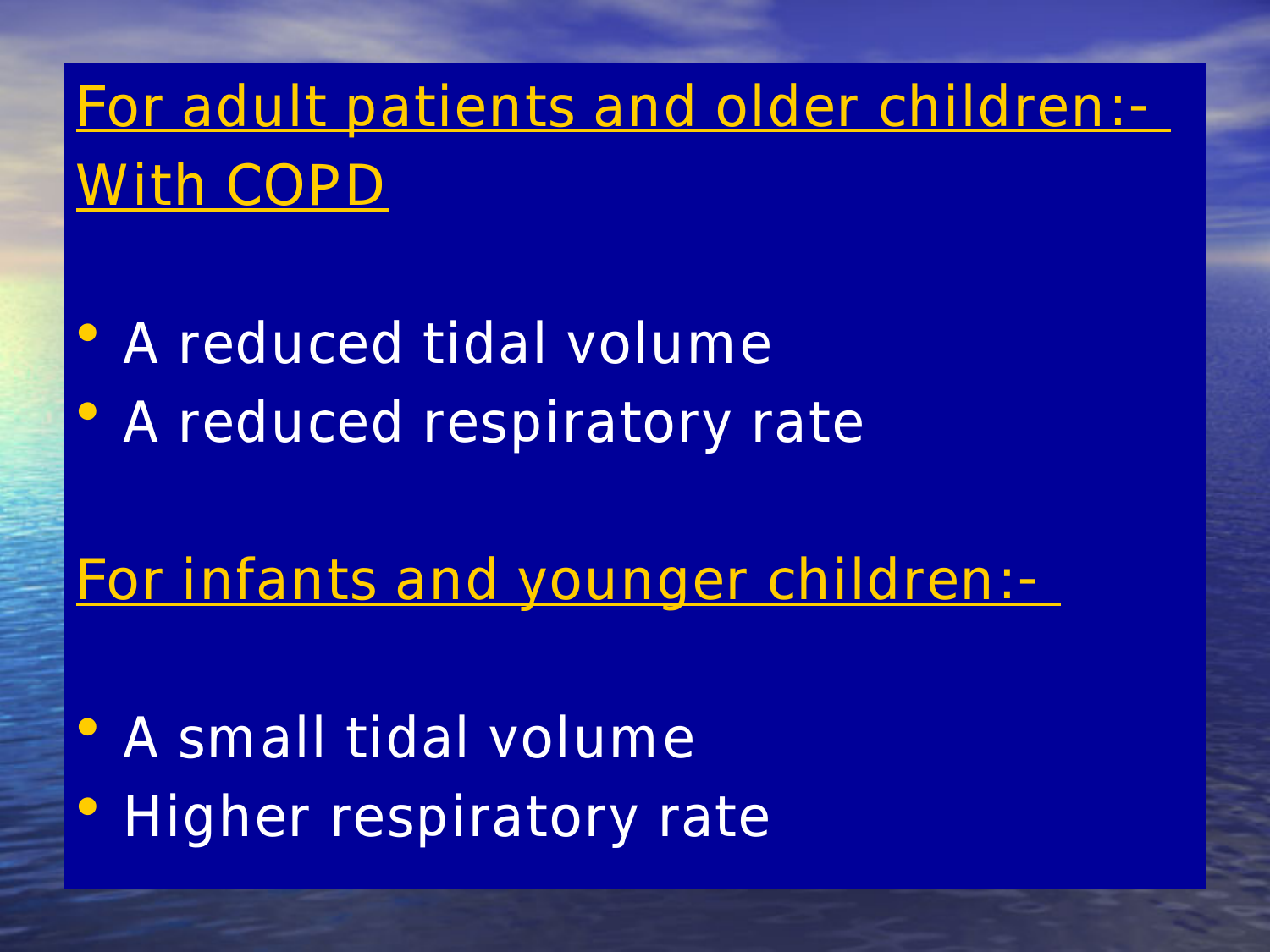

For adult patients and older children:-
With COPD

A reduced tidal volume
A reduced respiratory rate

For infants and younger children:-

A small tidal volume
Higher respiratory rate